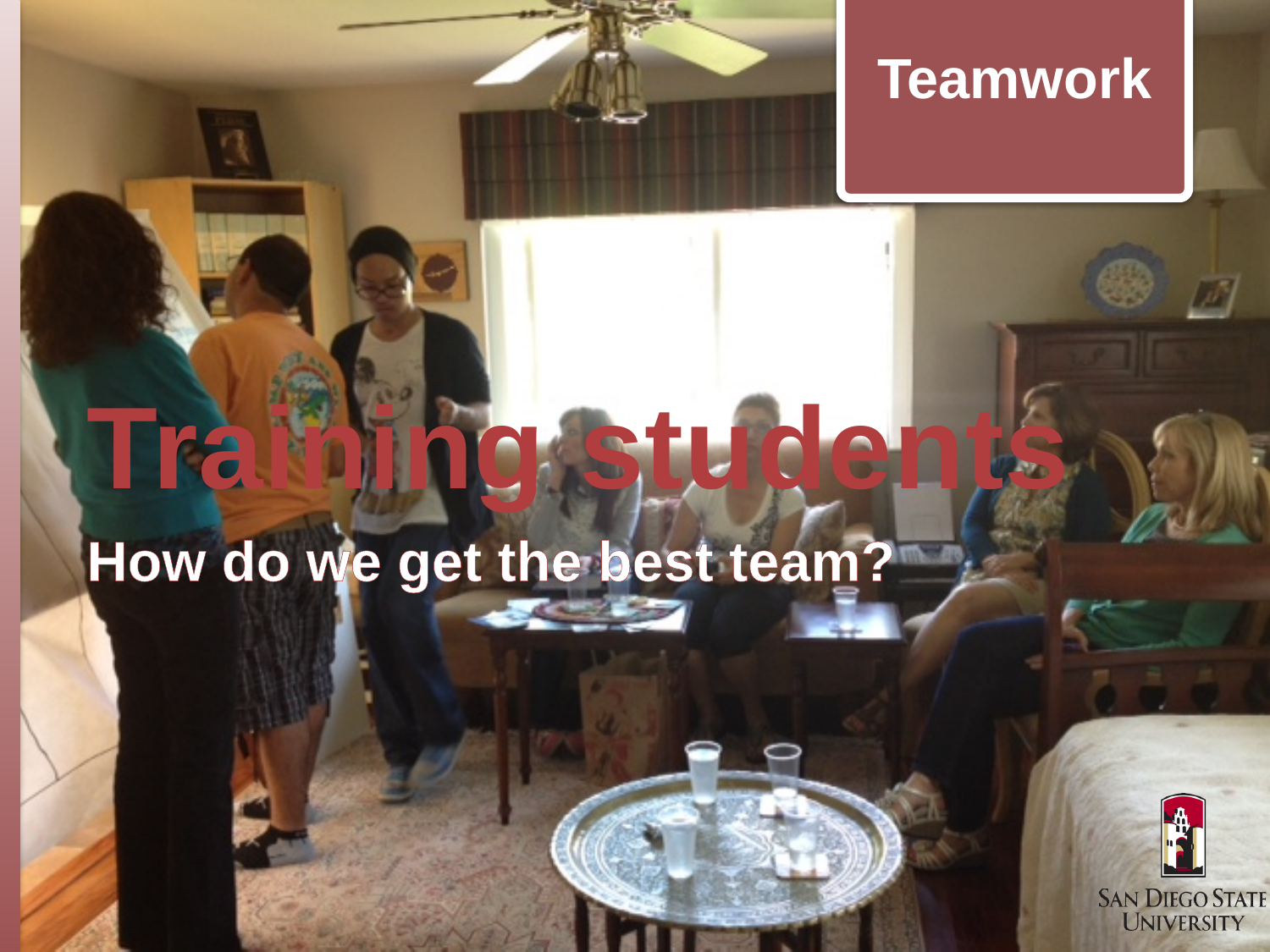

Teamwork
# Training students
How do we get the best team?